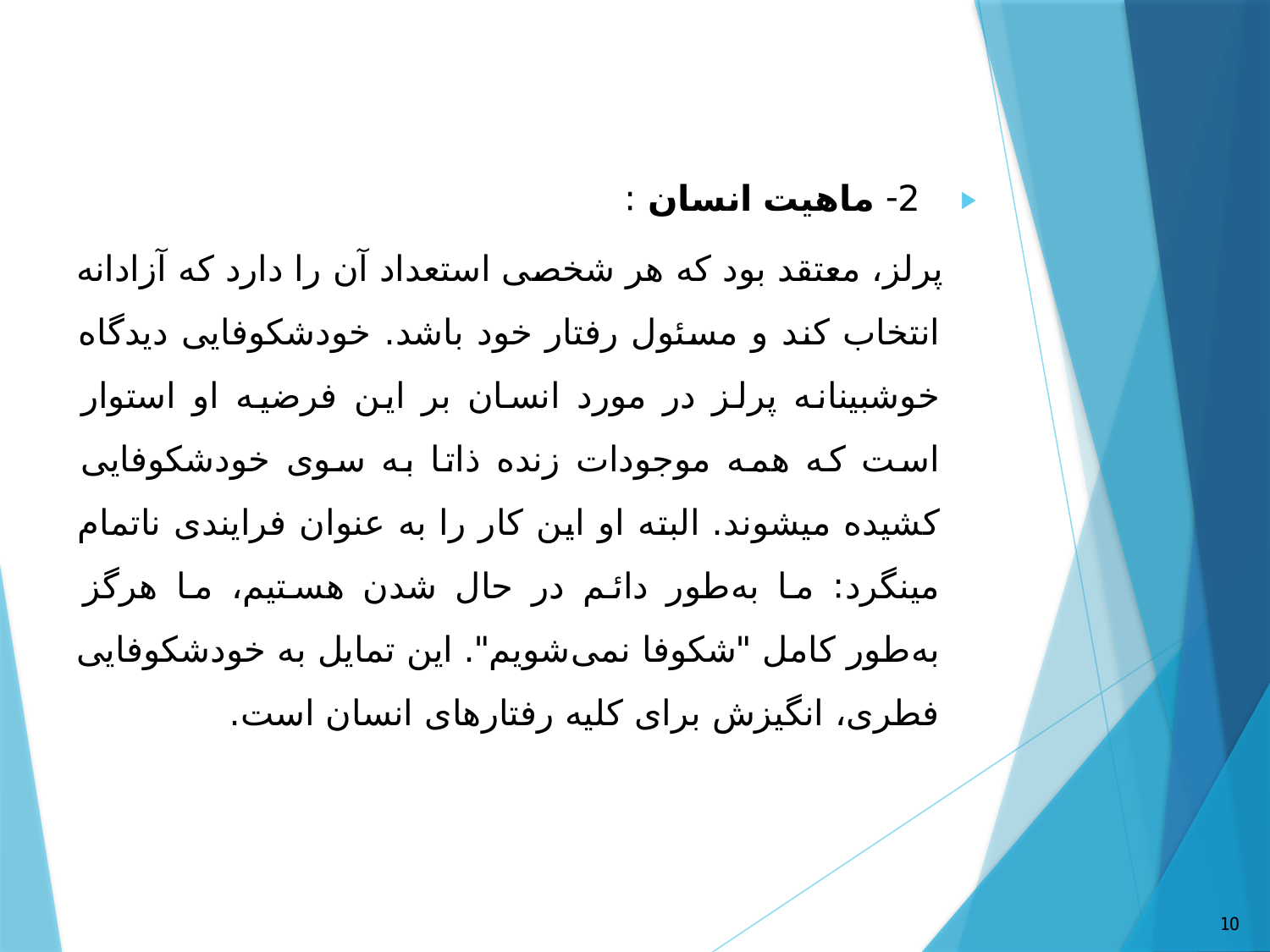

2- ماهیت انسان :
   پرلز، معتقد بود که هر شخصی استعداد آن را دارد که آزادانه انتخاب کند و مسئول رفتار خود باشد. خود­شکوفایی دیدگاه خوش­بینانه پرلز در مورد انسان بر این فرضیه او استوار است که همه موجودات زنده ذاتا به سوی خود­شکوفایی کشیده می­شوند. البته او این کار را به عنوان فرایندی ناتمام می­نگرد: ما به‌طور دائم در حال شدن هستیم، ما هرگز به‌طور کامل "شکوفا نمی‌شویم". این تمایل به خودشکوفایی فطری، انگیزش برای کلیه رفتارهای انسان است.

10